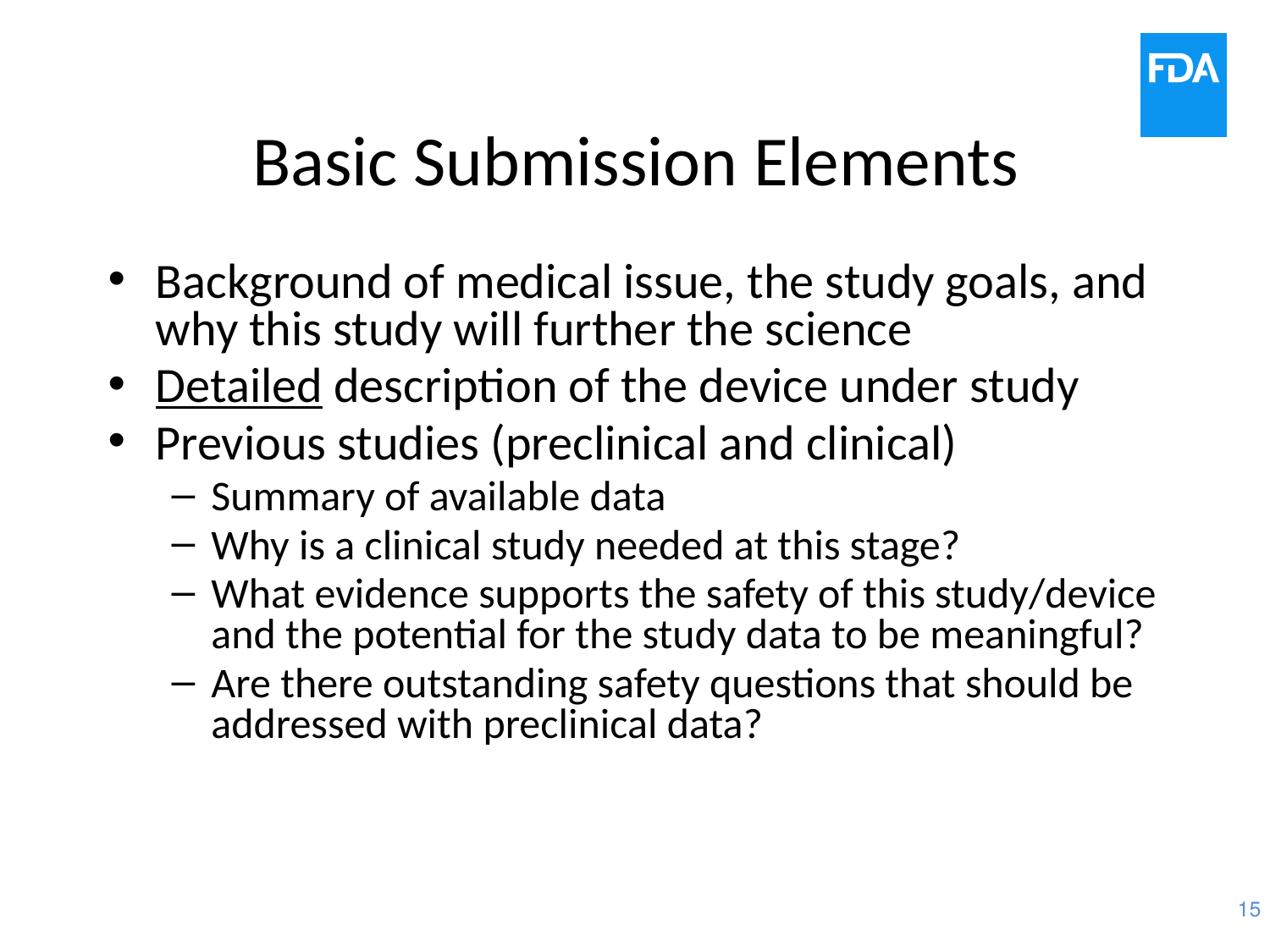

# Basic Submission Elements
Background of medical issue, the study goals, and why this study will further the science
Detailed description of the device under study
Previous studies (preclinical and clinical)
Summary of available data
Why is a clinical study needed at this stage?
What evidence supports the safety of this study/device and the potential for the study data to be meaningful?
Are there outstanding safety questions that should be addressed with preclinical data?